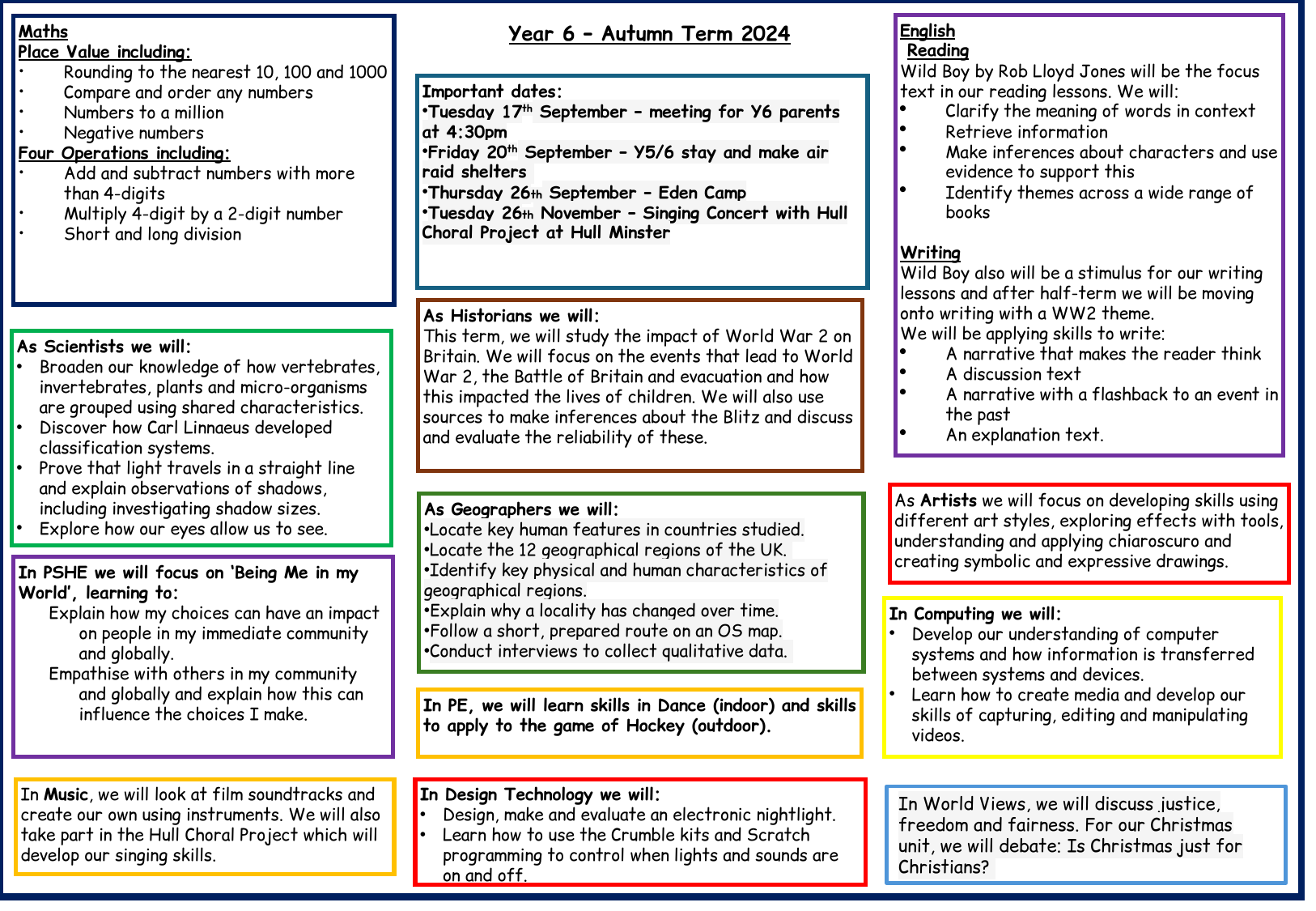

English
 Reading
Wild Boy by Rob Lloyd Jones will be the focus text in our reading lessons. We will:
Clarify the meaning of words in context
Retrieve information
Make inferences about characters and use evidence to support this
Identify themes across a wide range of books

Writing
Wild Boy also will be a stimulus for our writing lessons and after half-term we will be moving onto writing with a WW2 theme.
We will be applying skills to write:
A narrative that makes the reader think
A discussion text
A narrative with a flashback to an event in the past
An explanation text.
Maths
Place Value including:
Rounding to the nearest 10, 100 and 1000
Compare and order any numbers
Numbers to a million
Negative numbers
Four Operations including:
Add and subtract numbers with more than 4-digits
Multiply 4-digit by a 2-digit number
Short and long division
Year 6 – Autumn Term 2024
As Historians we will:
This term, we will study the impact of World War 2 on Britain. We will focus on the events that lead to World War 2, the Battle of Britain and evacuation and how this impacted the lives of children. We will also use sources to make inferences about the Blitz and discuss and evaluate the reliability of these.
As Scientists we will:
Broaden our knowledge of how vertebrates, invertebrates, plants and micro-organisms are grouped using shared characteristics.
Discover how Carl Linnaeus developed classification systems.
Prove that light travels in a straight line and explain observations of shadows, including investigating shadow sizes.
Explore how our eyes allow us to see.

As Artists we will focus on developing skills using different art styles, exploring effects with tools, understanding and applying chiaroscuro and creating symbolic and expressive drawings.
As Geographers we will:
Locate key human features in countries studied.​
Locate the 12 geographical regions of the UK. ​
Identify key physical and human characteristics of geographical regions.​
Explain why a locality has changed over time.​
Follow a short, prepared route on an OS map.​
Conduct interviews to collect qualitative data.

In PSHE we will focus on ‘Being Me in my World’, learning to:
Explain how my choices can have an impact on people in my immediate community and globally.
Empathise with others in my community and globally and explain how this can influence the choices I make.
In Computing we will:
Develop our understanding of computer systems and how information is transferred between systems and devices.
Learn how to create media and develop our skills of capturing, editing and manipulating videos.

In PE, we will learn skills in Dance (indoor) and skills to apply to the game of Hockey (outdoor).

Important dates:
Tuesday 17th September – meeting for Y6 parents at 4:30pm
Friday 20th September – Y5/6 stay and make air raid shelters
Thursday 26th September – Eden Camp​
Tuesday 26th November – Singing Concert with Hull Choral Project at Hull Minster

In Music, we will look at film soundtracks and create our own using instruments. We will also take part in the Hull Choral Project which will develop our singing skills.

In Design Technology we will:
Design, make and evaluate an electronic nightlight.
Learn how to use the Crumble kits and Scratch programming to control when lights and sounds are on and off.
In World Views, we will discuss justice, freedom and fairness. For our Christmas unit, we will debate: Is Christmas just for Christians?